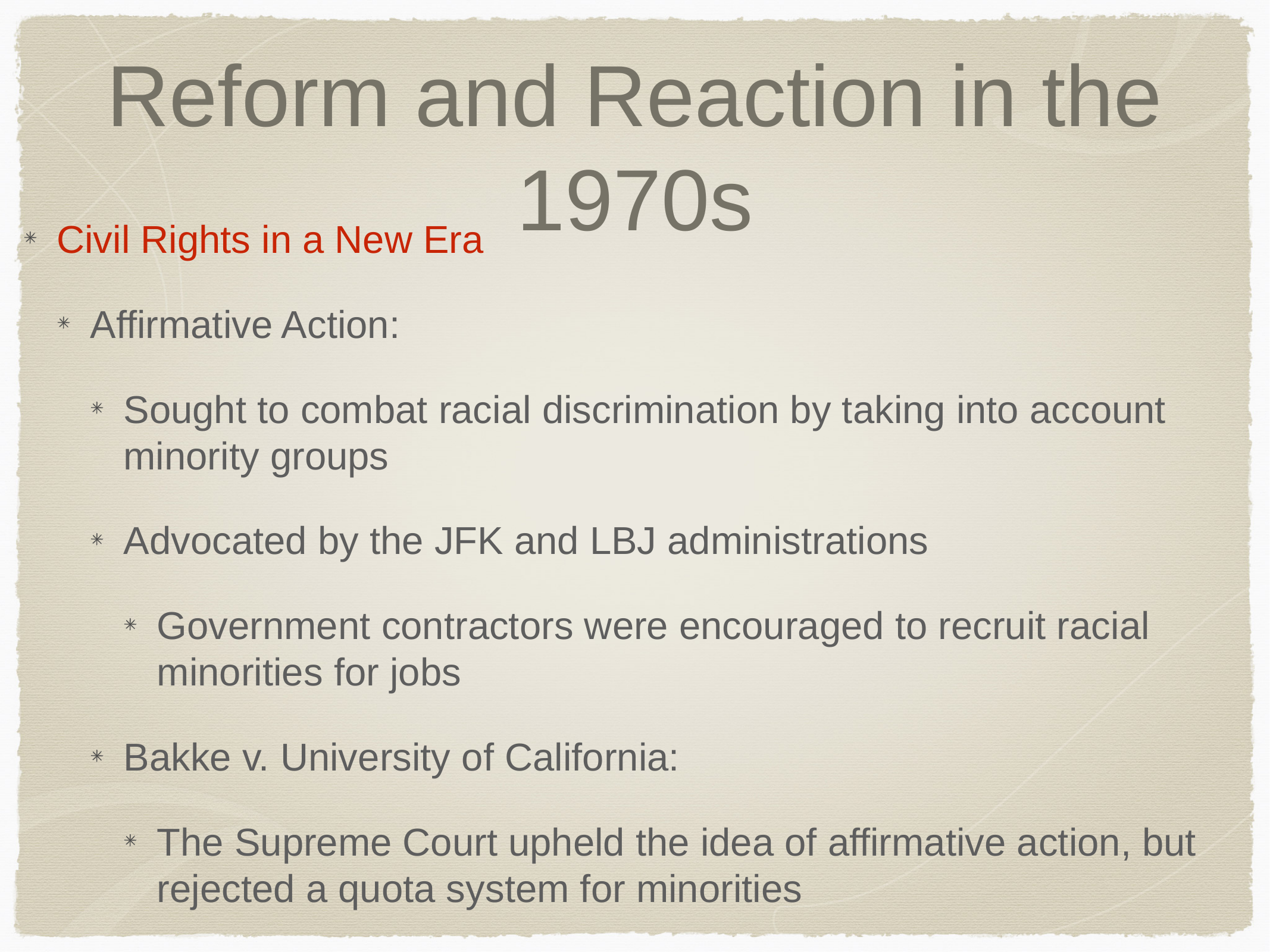

# Reform and Reaction in the 1970s
Civil Rights in a New Era
Affirmative Action:
Sought to combat racial discrimination by taking into account minority groups
Advocated by the JFK and LBJ administrations
Government contractors were encouraged to recruit racial minorities for jobs
Bakke v. University of California:
The Supreme Court upheld the idea of affirmative action, but rejected a quota system for minorities